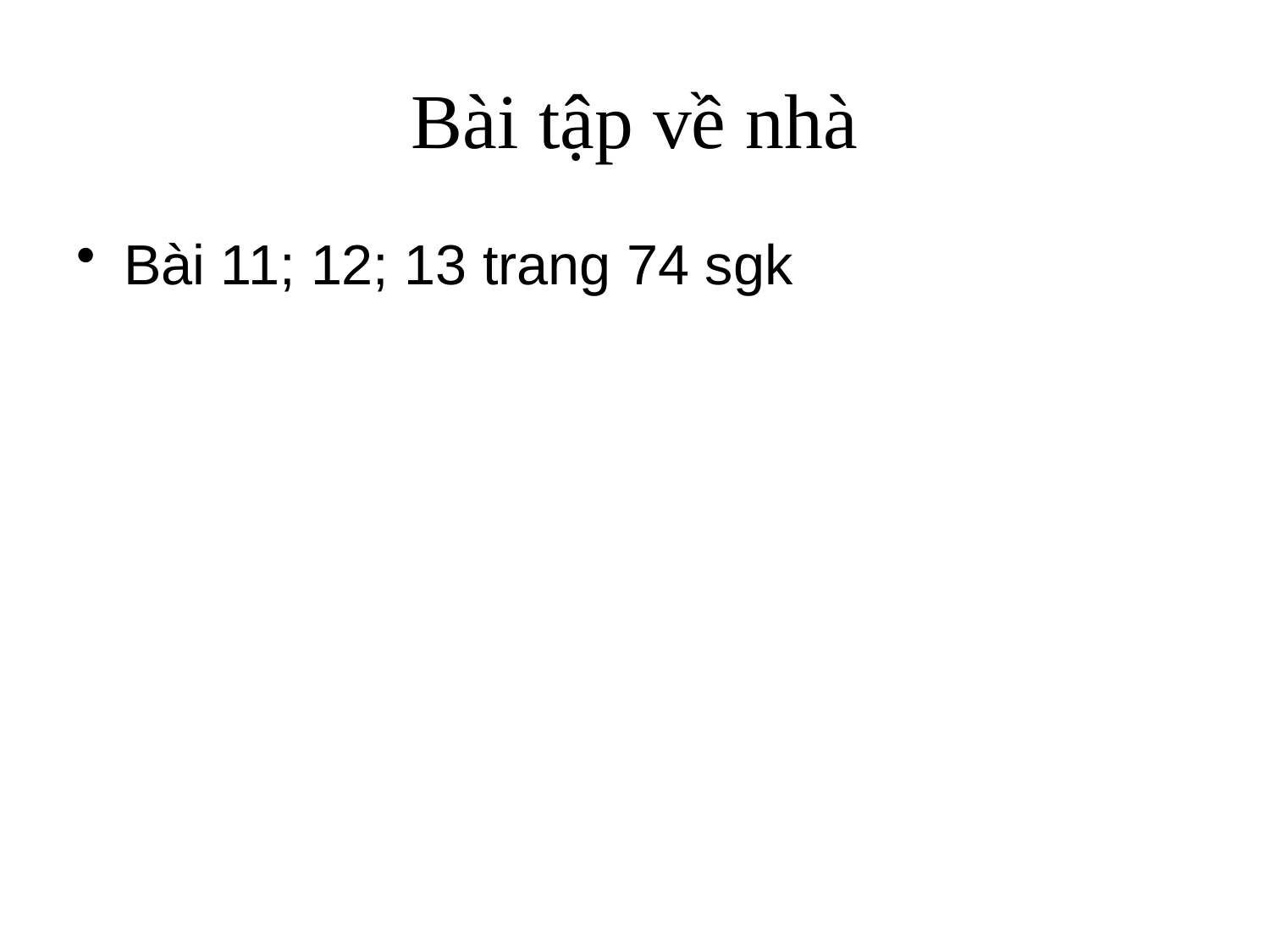

# Bài tập về nhà
Bài 11; 12; 13 trang 74 sgk